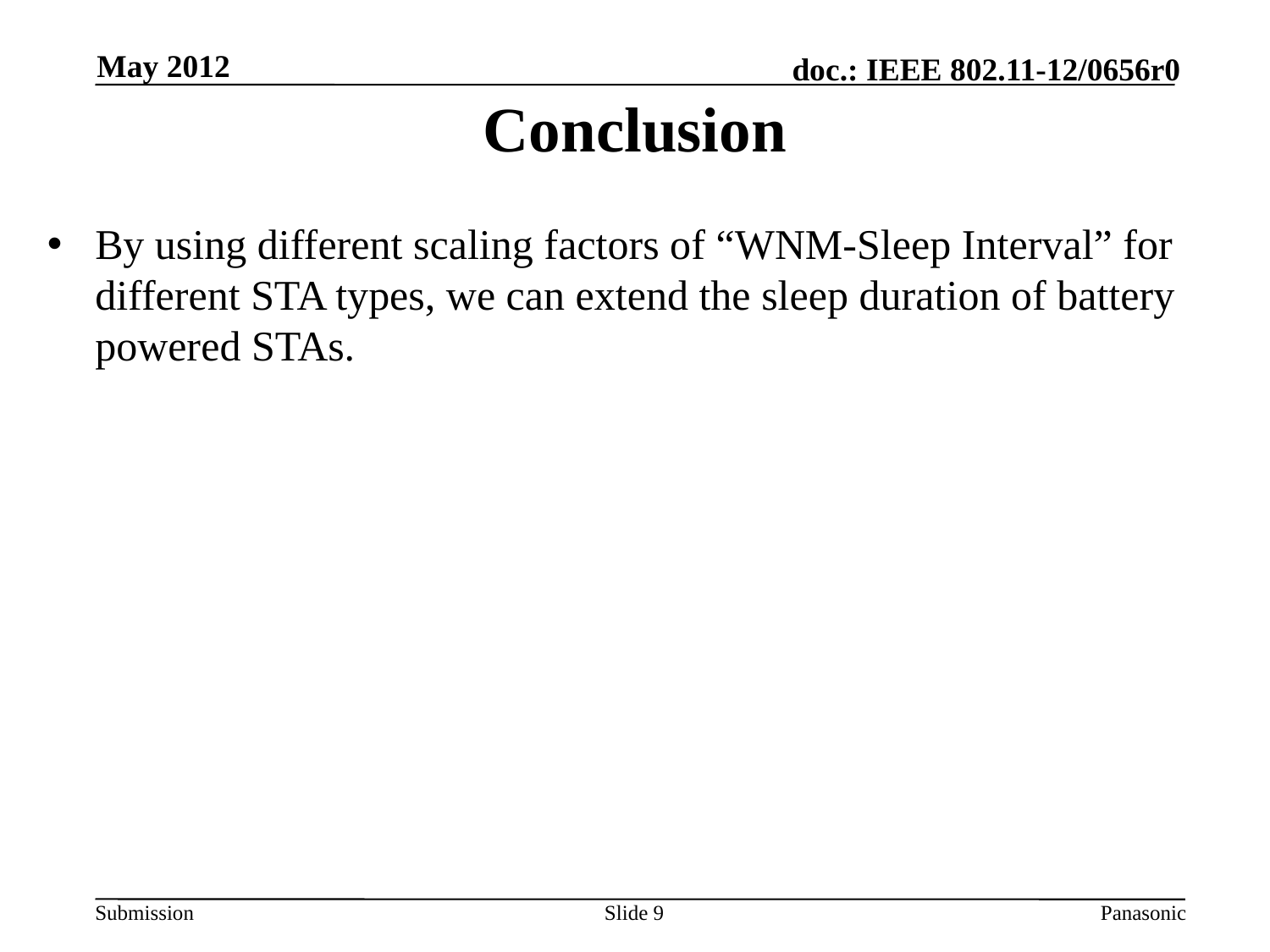

May 2012
Conclusion
By using different scaling factors of “WNM-Sleep Interval” for different STA types, we can extend the sleep duration of battery powered STAs.
Slide 9
Panasonic